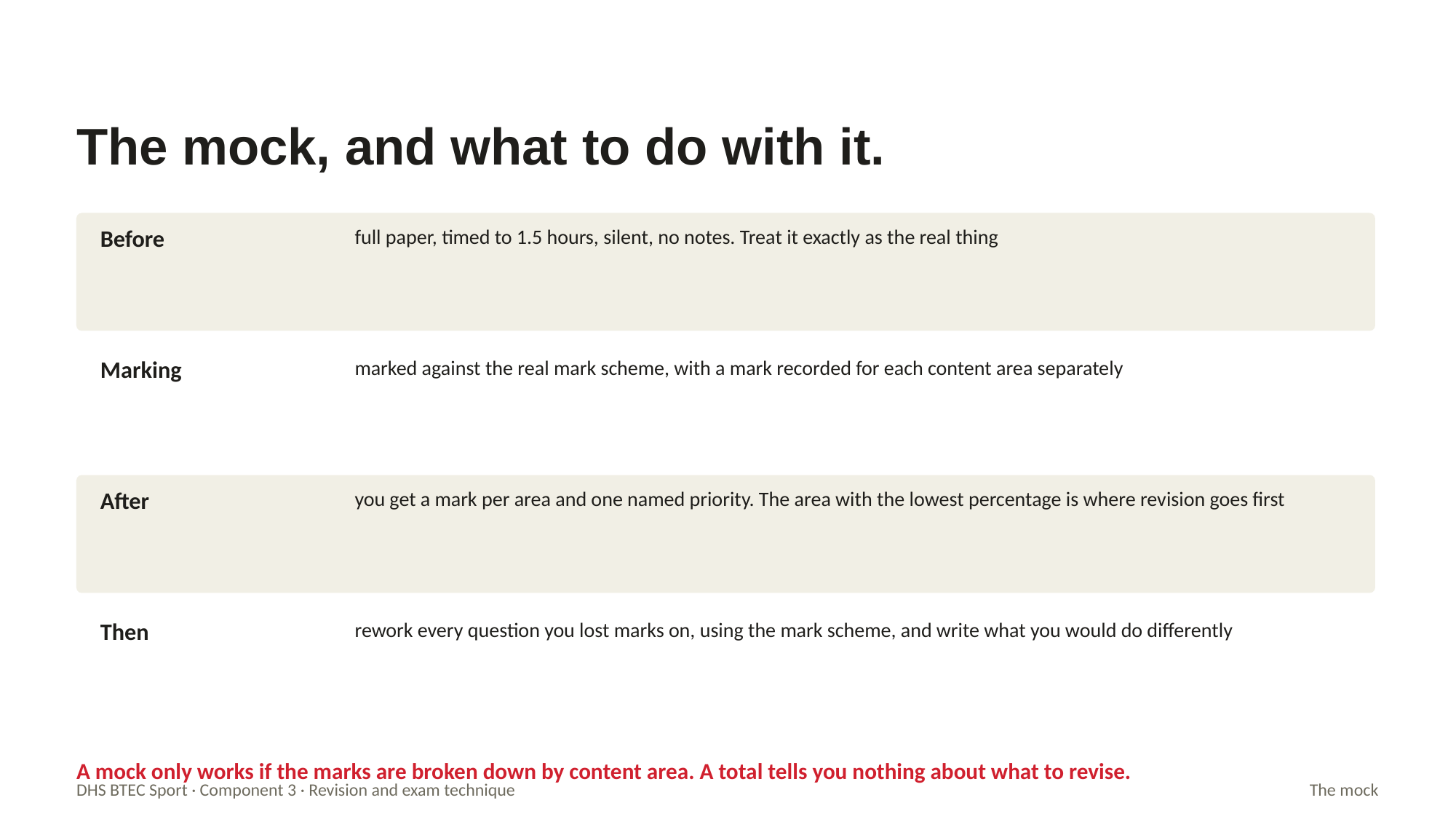

The mock, and what to do with it.

Before
full paper, timed to 1.5 hours, silent, no notes. Treat it exactly as the real thing

Marking
marked against the real mark scheme, with a mark recorded for each content area separately

After
you get a mark per area and one named priority. The area with the lowest percentage is where revision goes first

Then
rework every question you lost marks on, using the mark scheme, and write what you would do differently
A mock only works if the marks are broken down by content area. A total tells you nothing about what to revise.
DHS BTEC Sport · Component 3 · Revision and exam technique
The mock